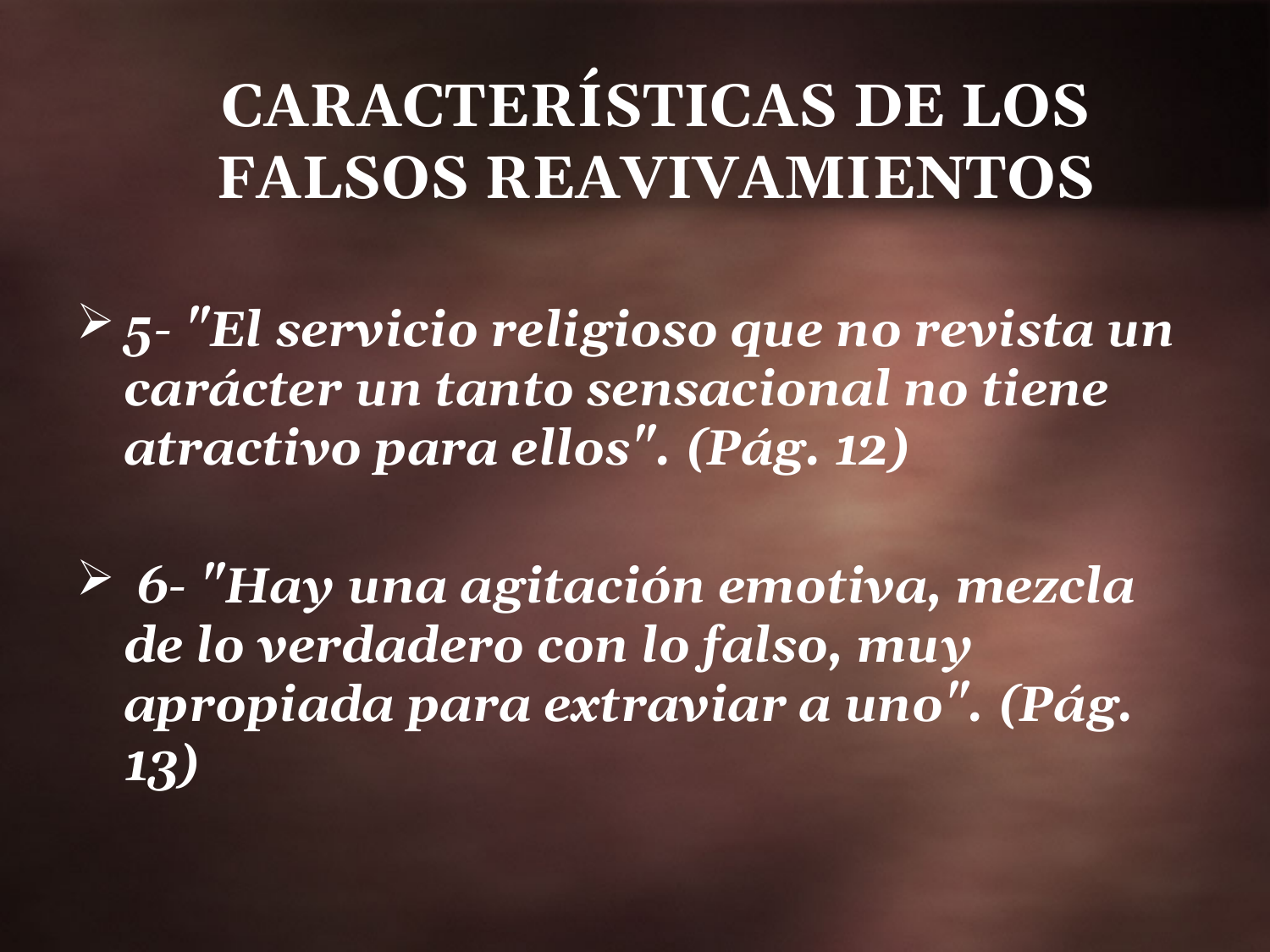

CARACTERÍSTICAS DE LOS FALSOS REAVIVAMIENTOS

5- "El servicio religioso que no revista un carácter un tanto sensacional no tiene atractivo para ellos". (Pág. 12)

 6- "Hay una agitación emotiva, mezcla de lo verdadero con lo falso, muy apropiada para extraviar a uno". (Pág. 13)